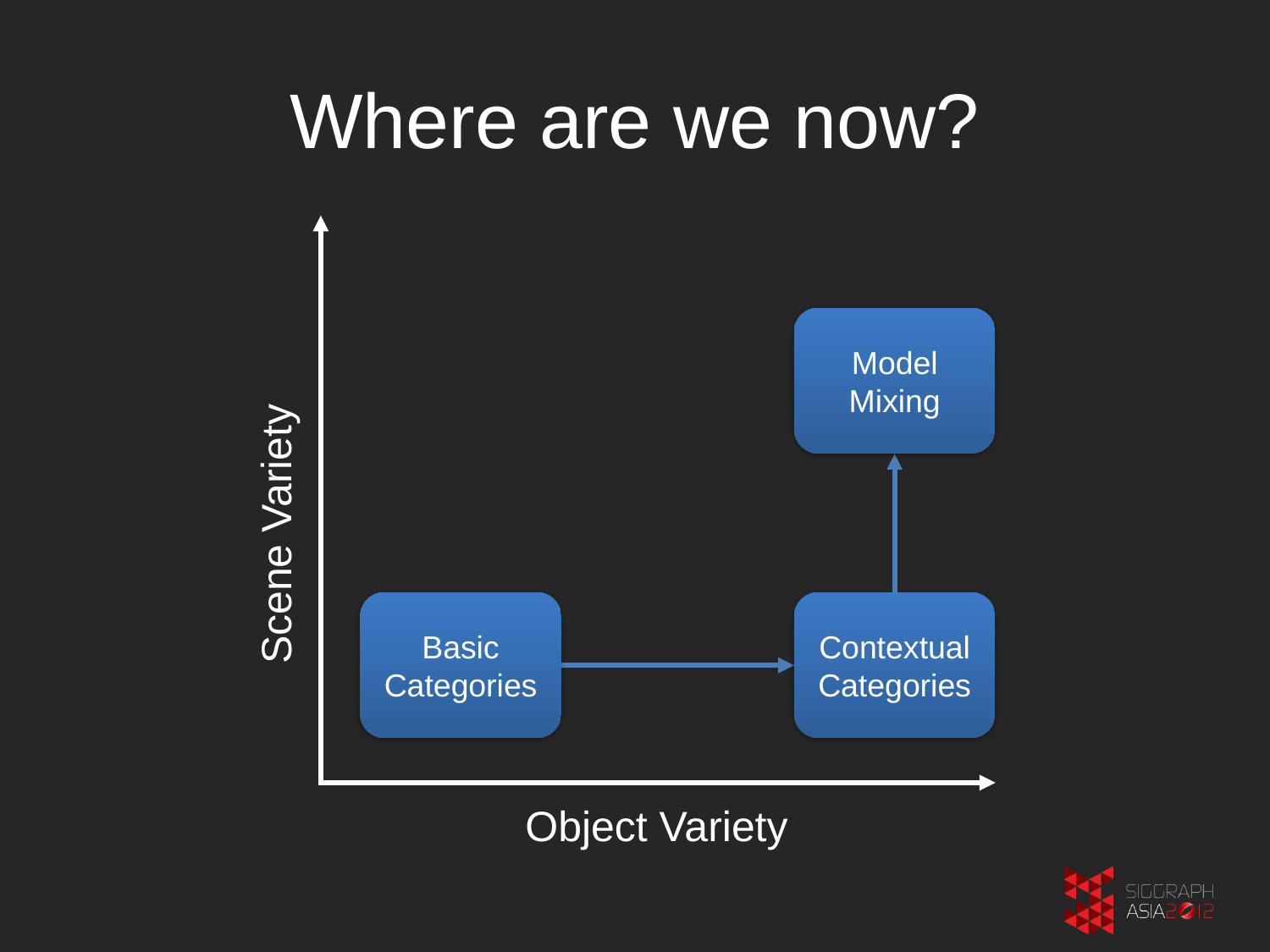

# Where are we now?
Scene Variety
Object Variety
Model Mixing
Basic Categories
Contextual Categories